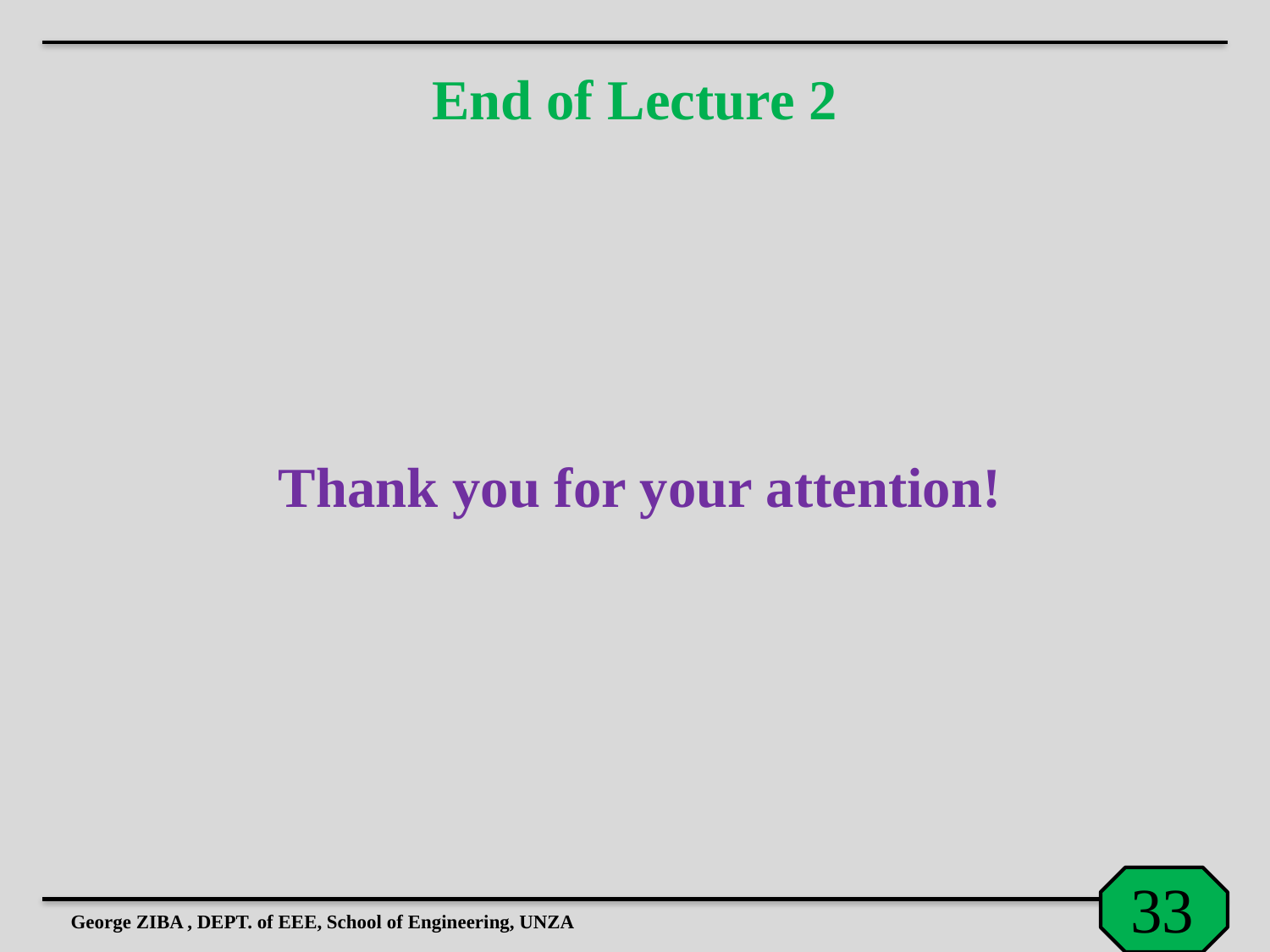

# End of Lecture 2
Thank you for your attention!
George ZIBA , DEPT. of EEE, School of Engineering, UNZA

33